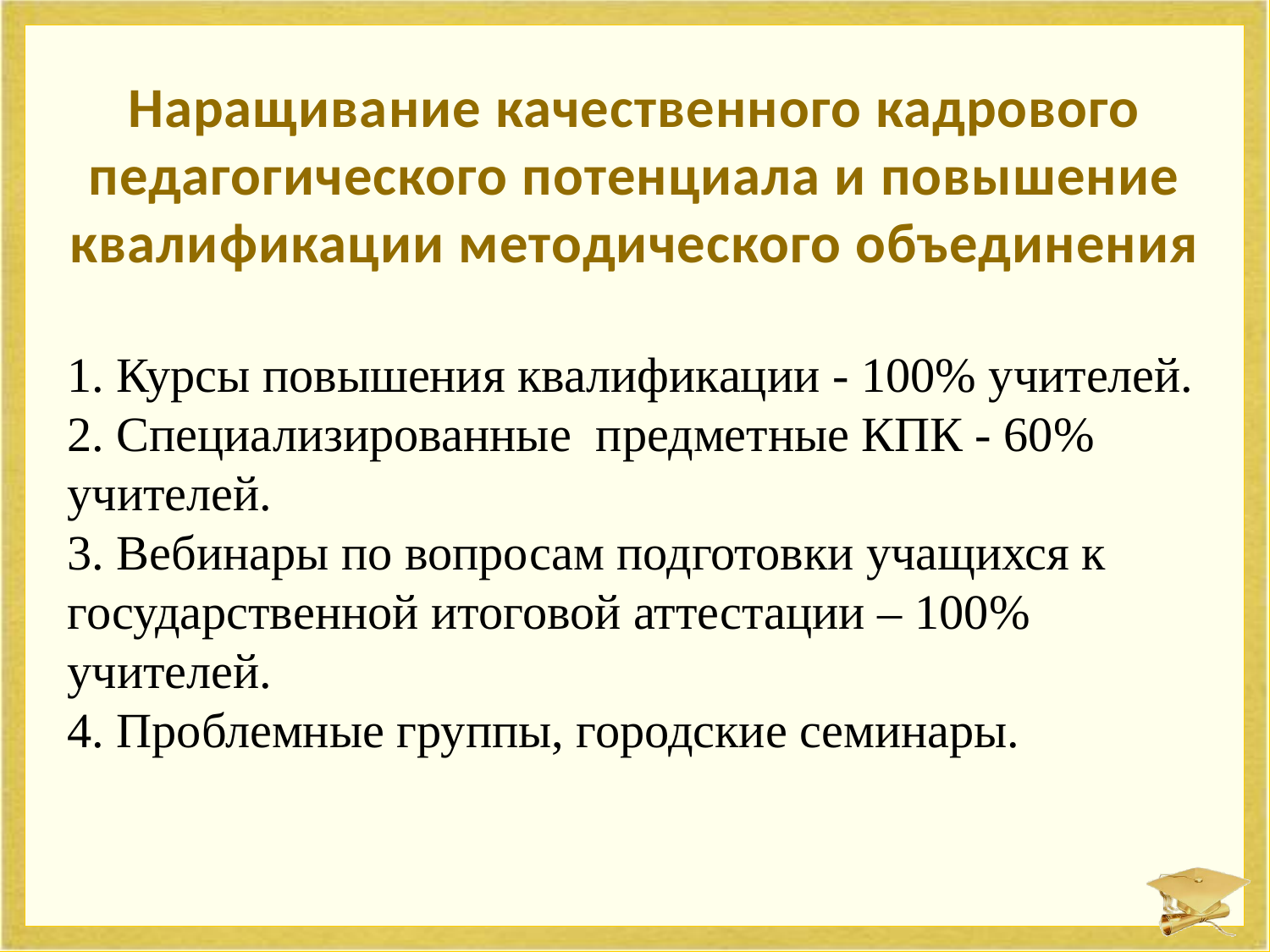

# Наращивание качественного кадрового педагогического потенциала и повышение квалификации методического объединения
1. Курсы повышения квалификации - 100% учителей.
2. Специализированные  предметные КПК - 60% учителей.
3. Вебинары по вопросам подготовки учащихся к государственной итоговой аттестации – 100% учителей.
4. Проблемные группы, городские семинары.